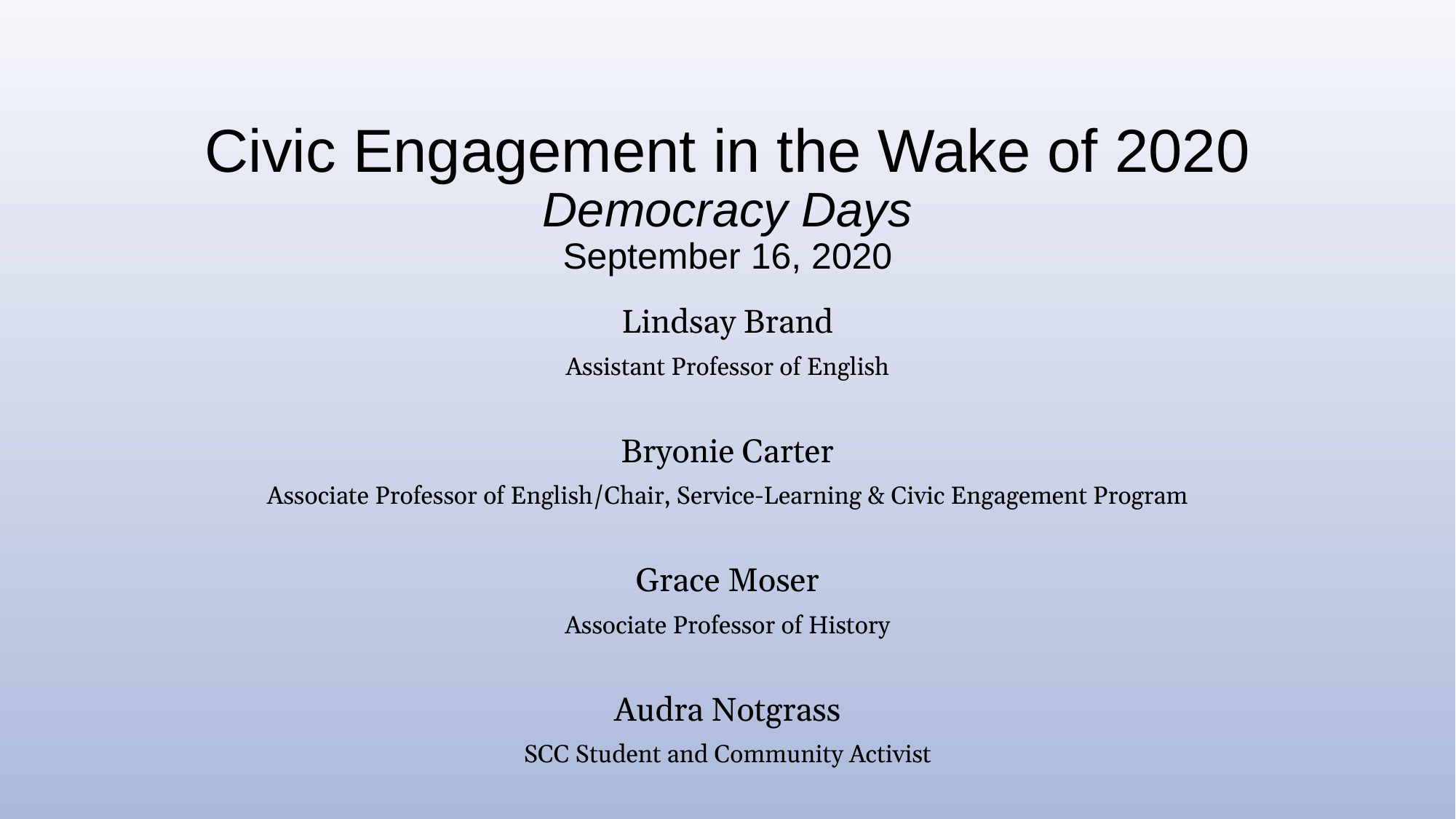

# Civic Engagement in the Wake of 2020 Democracy Days September 16, 2020
Lindsay Brand
Assistant Professor of English

Bryonie Carter
Associate Professor of English/Chair, Service-Learning & Civic Engagement Program

Grace Moser
Associate Professor of History

Audra Notgrass
SCC Student and Community Activist